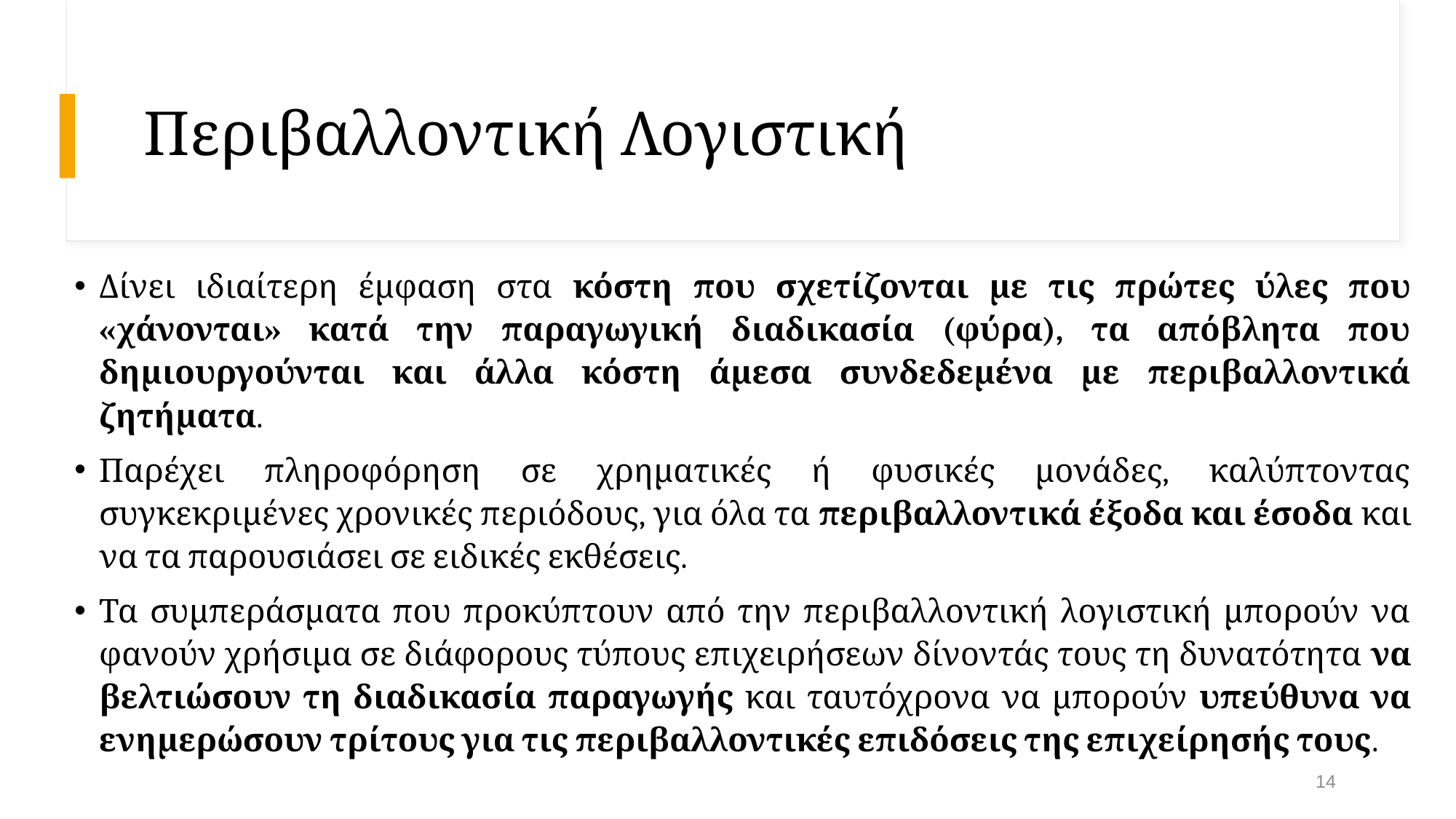

# Περιβαλλοντική Λογιστική
Δίνει ιδιαίτερη έμφαση στα κόστη που σχετίζονται με τις πρώτες ύλες που «χάνονται» κατά την παραγωγική διαδικασία (φύρα), τα απόβλητα που δημιουργούνται και άλλα κόστη άμεσα συνδεδεμένα με περιβαλλοντικά ζητήματα.
Παρέχει πληροφόρηση σε χρηματικές ή φυσικές μονάδες, καλύπτοντας συγκεκριμένες χρονικές περιόδους, για όλα τα περιβαλλοντικά έξοδα και έσοδα και να τα παρουσιάσει σε ειδικές εκθέσεις.
Τα συμπεράσματα που προκύπτουν από την περιβαλλοντική λογιστική μπορούν να φανούν χρήσιμα σε διάφορους τύπους επιχειρήσεων δίνοντάς τους τη δυνατότητα να βελτιώσουν τη διαδικασία παραγωγής και ταυτόχρονα να μπορούν υπεύθυνα να ενημερώσουν τρίτους για τις περιβαλλοντικές επιδόσεις της επιχείρησής τους.

14